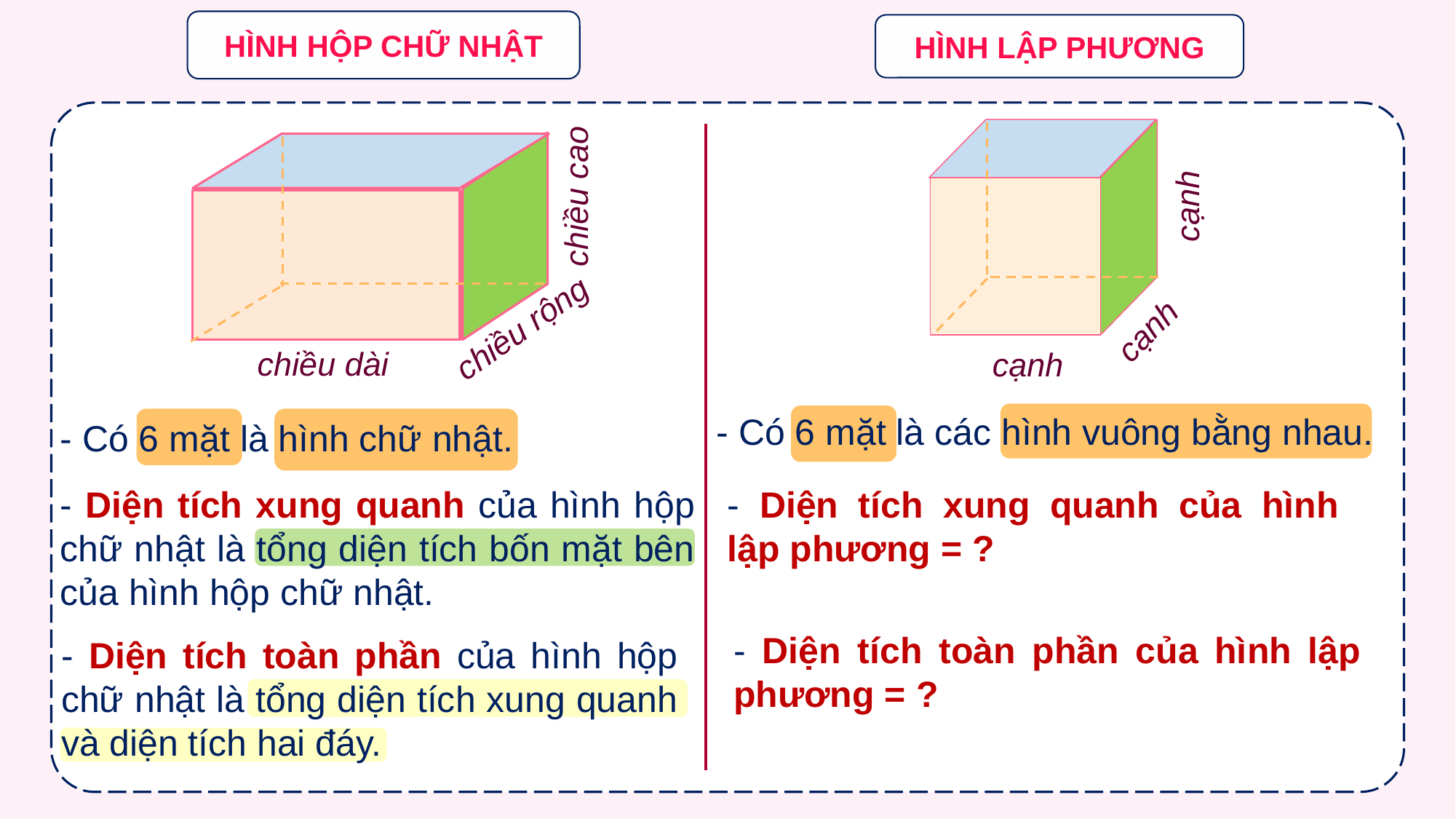

HÌNH HỘP CHỮ NHẬT
HÌNH LẬP PHƯƠNG

chiều cao
chiều dài

cạnh
cạnh
cạnh
chiều rộng
- Có 6 mặt là các hình vuông bằng nhau.

- Có 6 mặt là hình chữ nhật.
- Diện tích xung quanh của hình hộp chữ nhật là tổng diện tích bốn mặt bên của hình hộp chữ nhật.
- Diện tích xung quanh của hình lập phương = ?

- Diện tích toàn phần của hình lập phương = ?
- Diện tích toàn phần của hình hộp chữ nhật là tổng diện tích xung quanh và diện tích hai đáy.